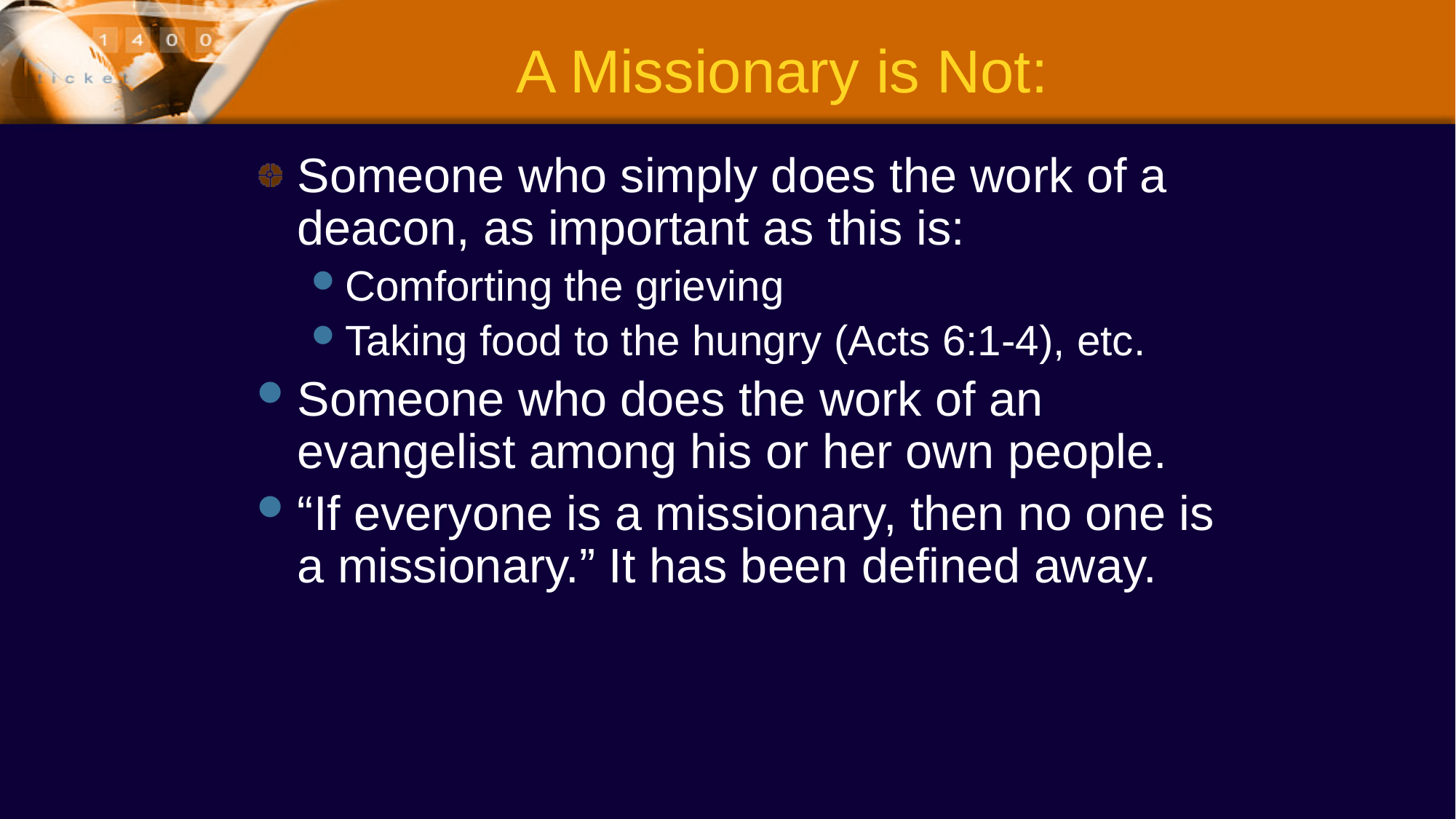

# A Missionary is Not:
Someone who simply does the work of a deacon, as important as this is:
Comforting the grieving
Taking food to the hungry (Acts 6:1-4), etc.
Someone who does the work of an evangelist among his or her own people.
“If everyone is a missionary, then no one is a missionary.” It has been defined away.